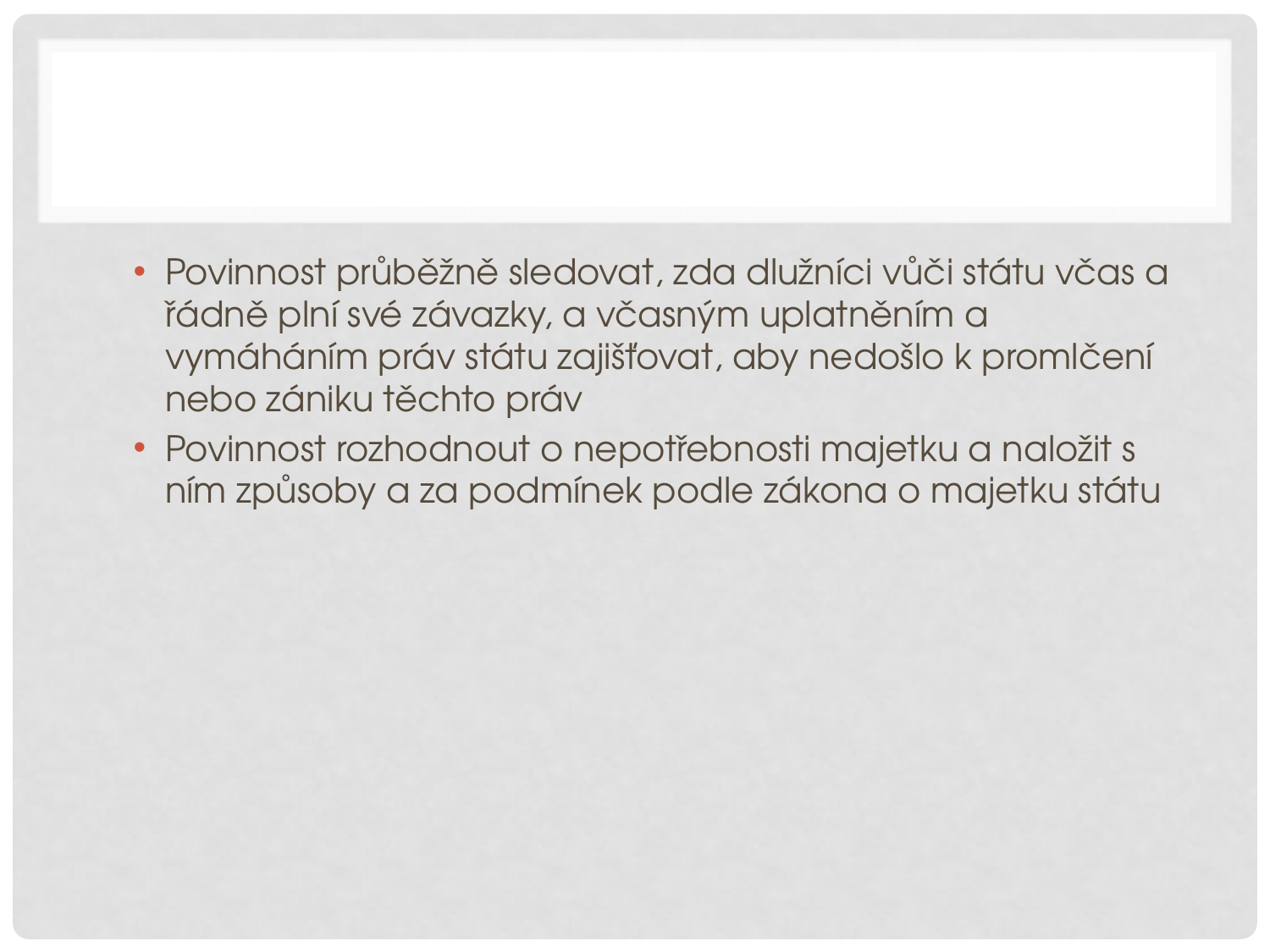

#
Povinnost průběžně sledovat, zda dlužníci vůči státu včas a řádně plní své závazky, a včasným uplatněním a vymáháním práv státu zajišťovat, aby nedošlo k promlčení nebo zániku těchto práv
Povinnost rozhodnout o nepotřebnosti majetku a naložit s ním způsoby a za podmínek podle zákona o majetku státu